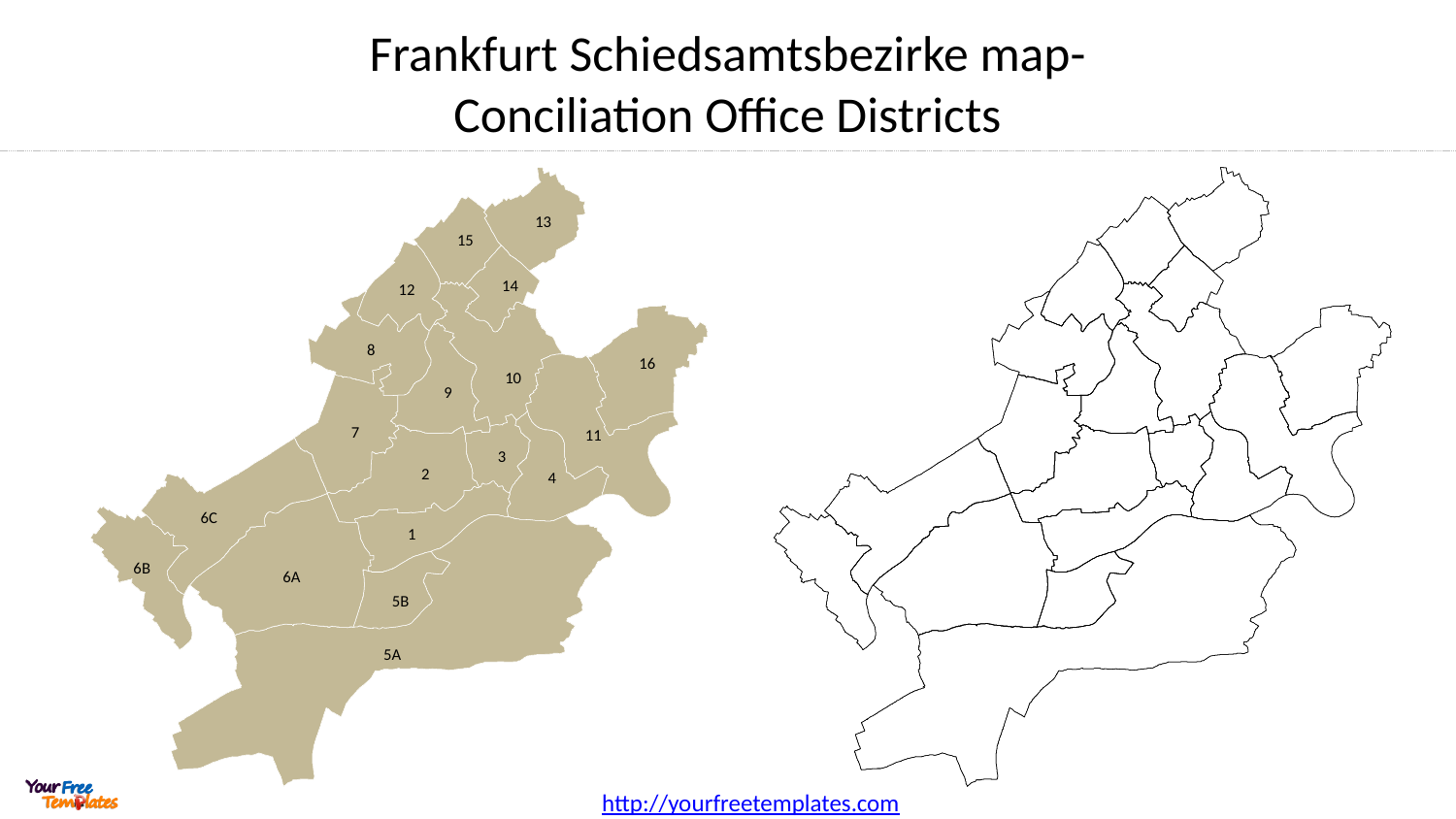

# Frankfurt Schiedsamtsbezirke map- Conciliation Office Districts

13
15
14
12
8
16
10
9
7
11
3
2
4
6C
1
6B
6A
5B
5A